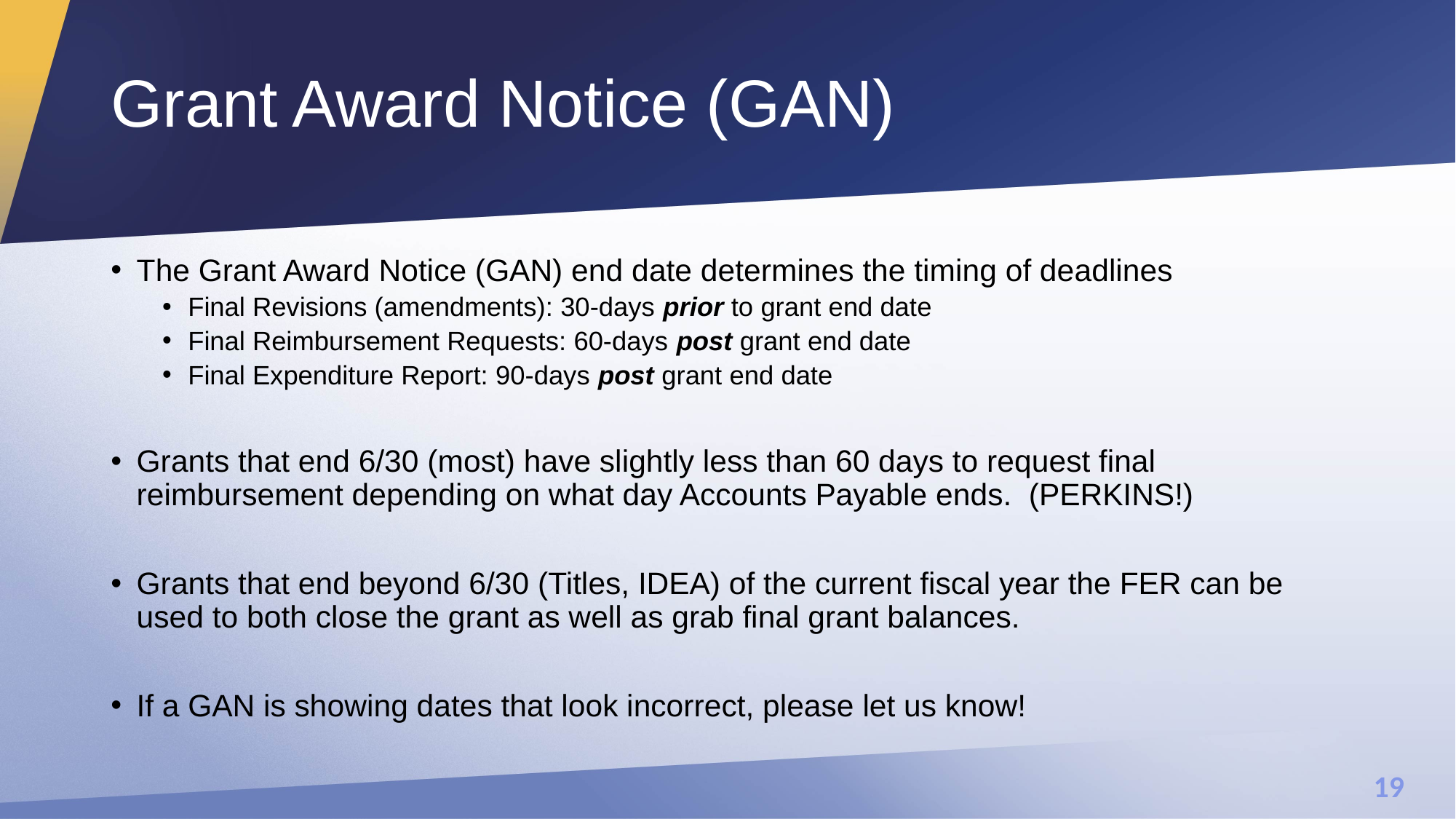

# Grant Award Notice (GAN)
The Grant Award Notice (GAN) end date determines the timing of deadlines
Final Revisions (amendments): 30-days prior to grant end date
Final Reimbursement Requests: 60-days post grant end date
Final Expenditure Report: 90-days post grant end date

Grants that end 6/30 (most) have slightly less than 60 days to request final reimbursement depending on what day Accounts Payable ends.  (PERKINS!)

Grants that end beyond 6/30 (Titles, IDEA) of the current fiscal year the FER can be used to both close the grant as well as grab final grant balances.

If a GAN is showing dates that look incorrect, please let us know!